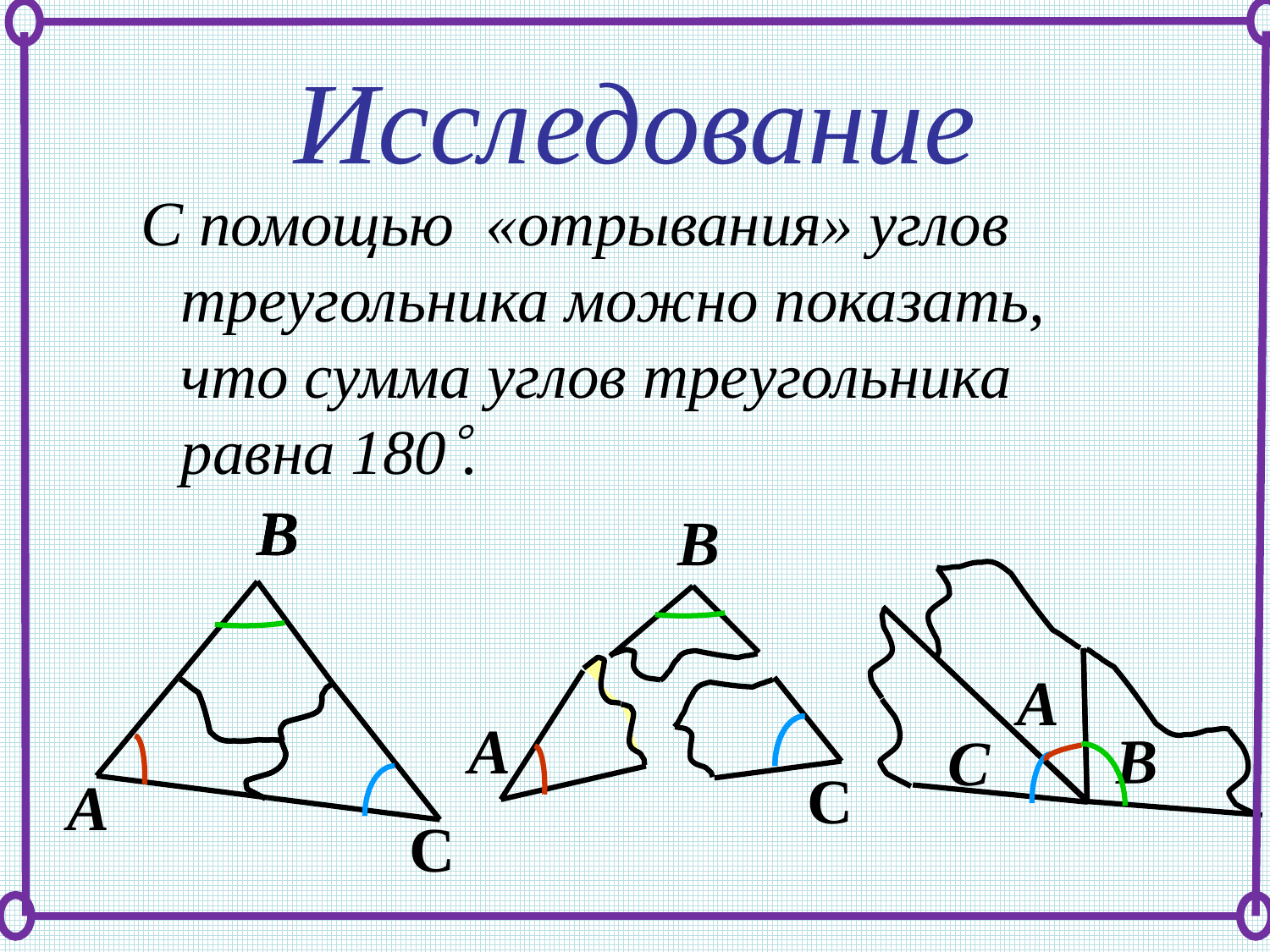

# Исследование
С помощью  «отрывания» углов   треугольника можно показать, что сумма углов треугольника равна 180°.

В
В
В
В

А

А
В

С

С

А
С